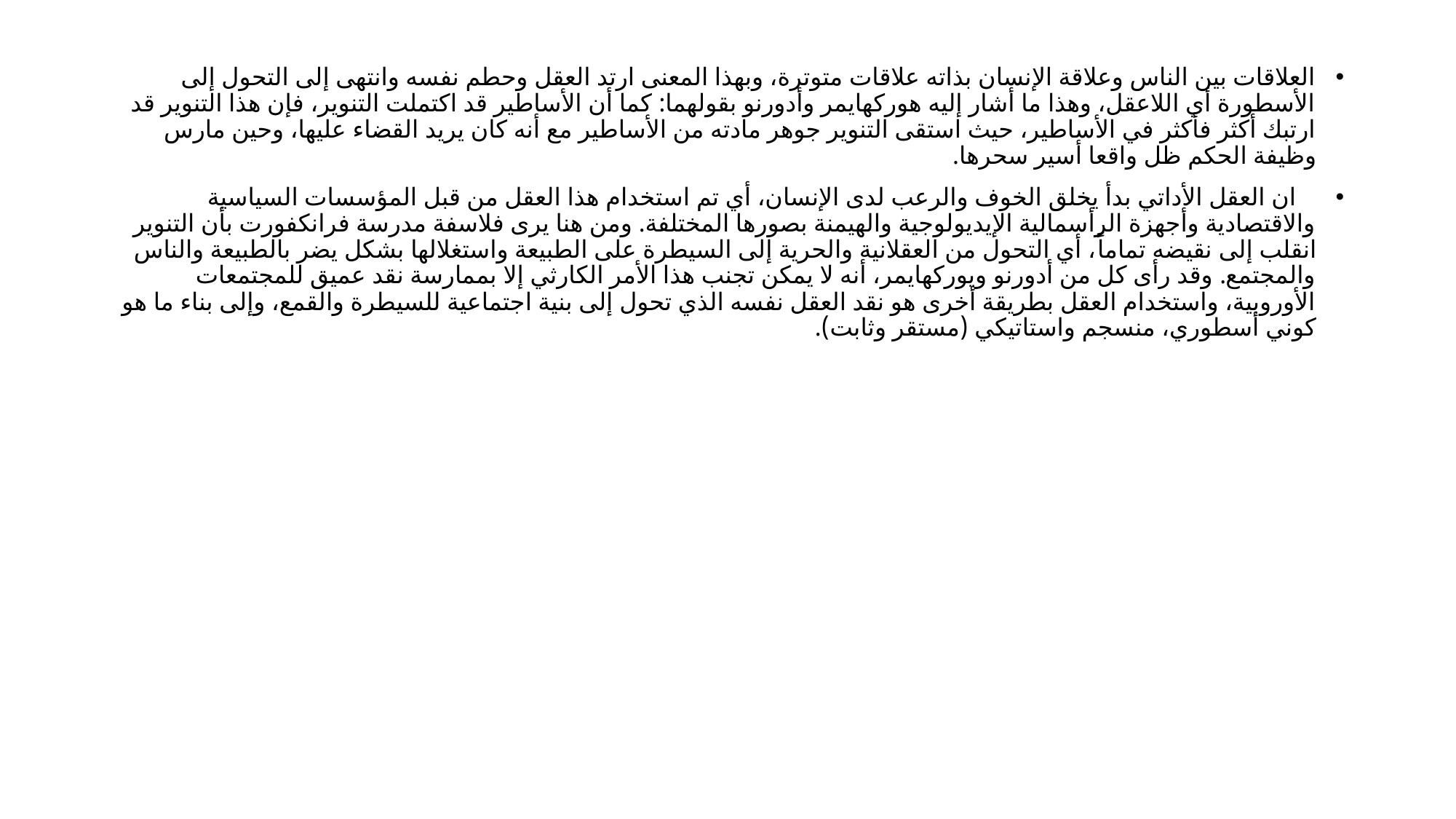

العلاقات بين الناس وعلاقة الإنسان بذاته علاقات متوترة، وبهذا المعنى ارتد العقل وحطم نفسه وانتهى إلى التحول إلى الأسطورة أي اللاعقل، وهذا ما أشار إليه هوركهايمر وأدورنو بقولهما: كما أن الأساطير قد اكتملت التنوير، فإن هذا التنوير قد ارتبك أكثر فأكثر في الأساطير، حيث استقى التنوير جوهر مادته من الأساطير مع أنه كان يريد القضاء عليها، وحين مارس وظيفة الحكم ظل واقعا أسير سحرها.
   ان العقل الأداتي بدأ يخلق الخوف والرعب لدى الإنسان، أي تم استخدام هذا العقل من قبل المؤسسات السياسية والاقتصادية وأجهزة الرأسمالية الإيديولوجية والهيمنة بصورها المختلفة. ومن هنا يرى فلاسفة مدرسة فرانكفورت بأن التنوير انقلب إلى نقيضه تماماً، أي التحول من العقلانية والحرية إلى السيطرة على الطبيعة واستغلالها بشكل يضر بالطبيعة والناس والمجتمع. وقد رأى كل من أدورنو ويوركهايمر، أنه لا يمكن تجنب هذا الأمر الكارثي إلا بممارسة نقد عميق للمجتمعات الأوروبية، واستخدام العقل بطريقة أخرى هو نقد العقل نفسه الذي تحول إلى بنية اجتماعية للسيطرة والقمع، وإلى بناء ما هو كوني أسطوري، منسجم واستاتيكي (مستقر وثابت).